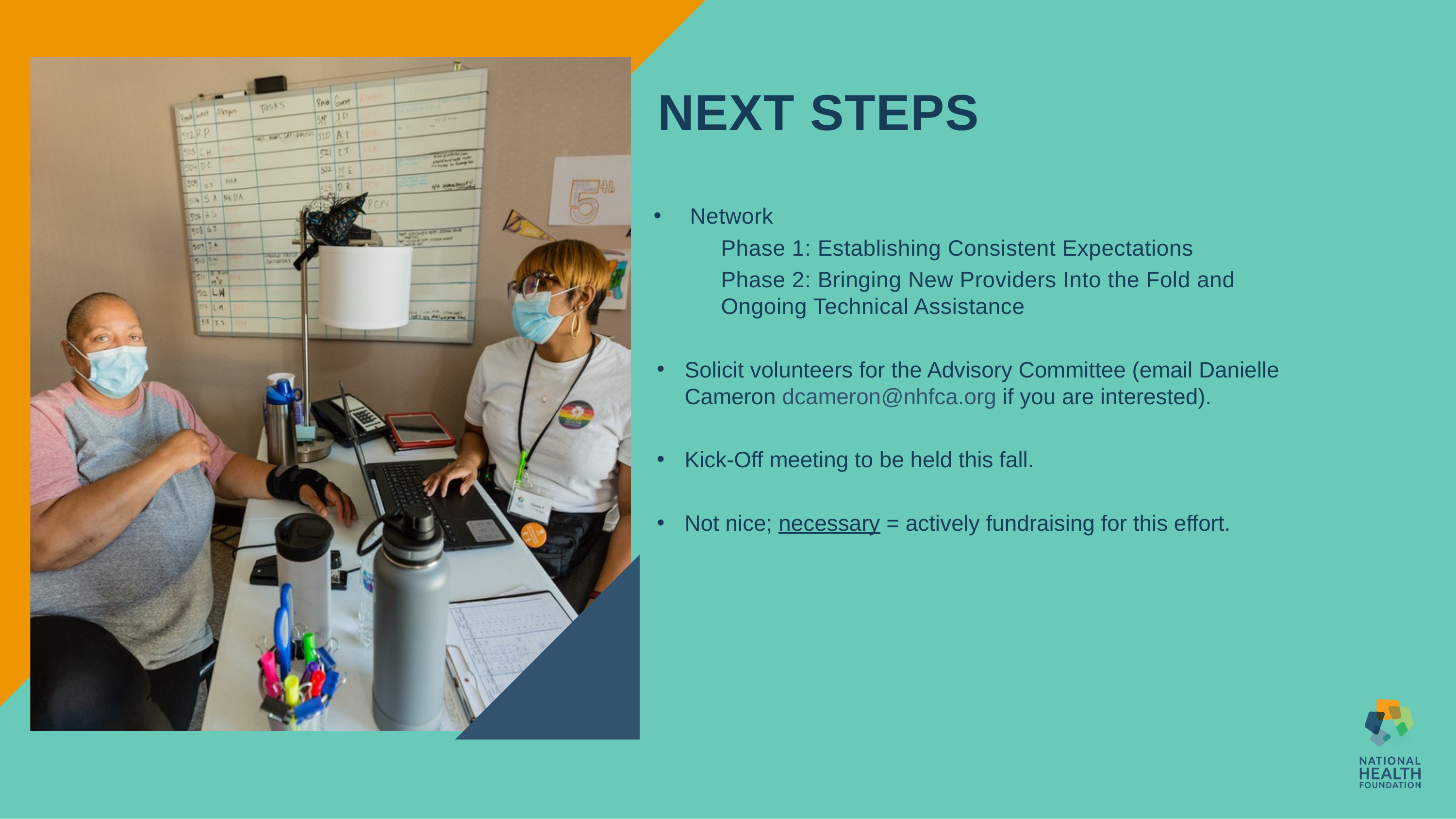

# NEXT STEPS

Network
Phase 1: Establishing Consistent Expectations
Phase 2: Bringing New Providers Into the Fold and Ongoing Technical Assistance

Solicit volunteers for the Advisory Committee (email Danielle Cameron dcameron@nhfca.org if you are interested).

Kick-Off meeting to be held this fall.

Not nice; necessary = actively fundraising for this effort.